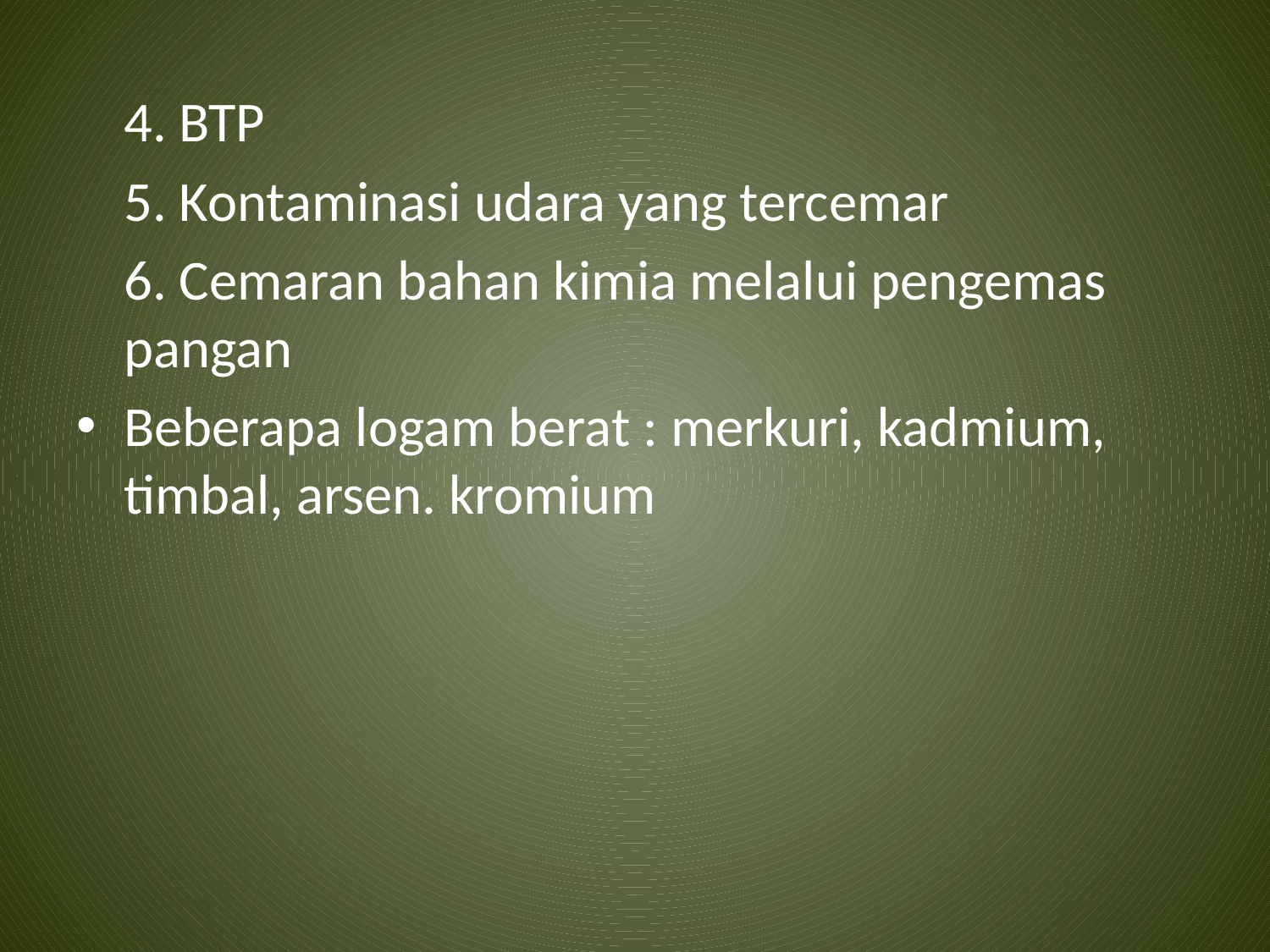

4. BTP
	5. Kontaminasi udara yang tercemar
	6. Cemaran bahan kimia melalui pengemas pangan
Beberapa logam berat : merkuri, kadmium, timbal, arsen. kromium